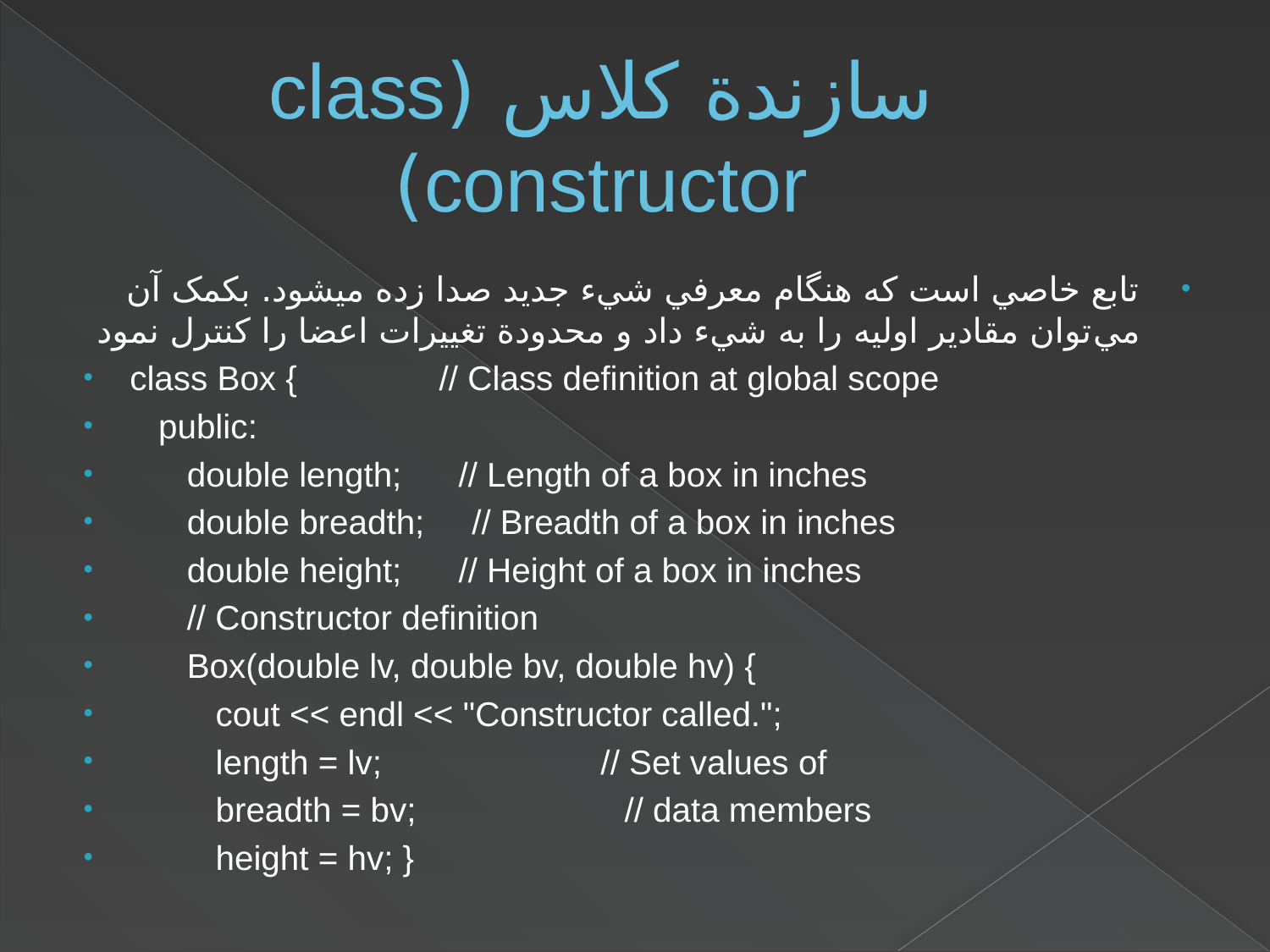

# سازندة کلاس (class constructor)
تابع خاصي است که هنگام معرفي شيء جديد صدا زده ميشود. بکمک آن مي‌توان مقادير اوليه را به شيء داد و محدودة تغييرات اعضا را کنترل نمود
class Box {               // Class definition at global scope
   public:
      double length;      // Length of a box in inches
      double breadth;     // Breadth of a box in inches
      double height;      // Height of a box in inches
      // Constructor definition
      Box(double lv, double bv, double hv) {
         cout << endl << "Constructor called.";
         length = lv;                       // Set values of
         breadth = bv;                      // data members
         height = hv; }